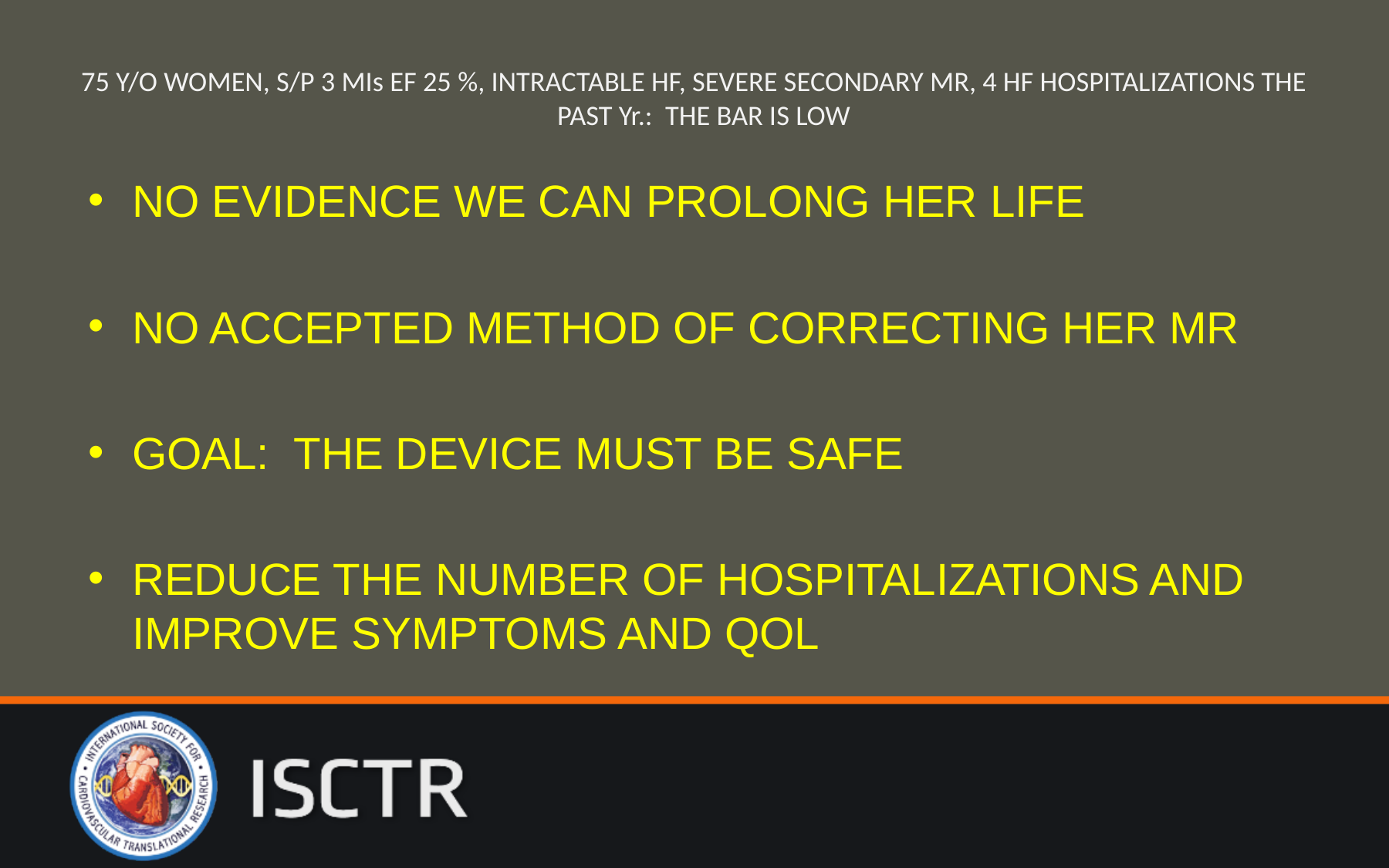

# 75 Y/O WOMEN, S/P 3 MIs EF 25 %, INTRACTABLE HF, SEVERE SECONDARY MR, 4 HF HOSPITALIZATIONS THE PAST Yr.:  THE BAR IS LOW
NO EVIDENCE WE CAN PROLONG HER LIFE

NO ACCEPTED METHOD OF CORRECTING HER MR

GOAL:  THE DEVICE MUST BE SAFE

REDUCE THE NUMBER OF HOSPITALIZATIONS AND IMPROVE SYMPTOMS AND QOL